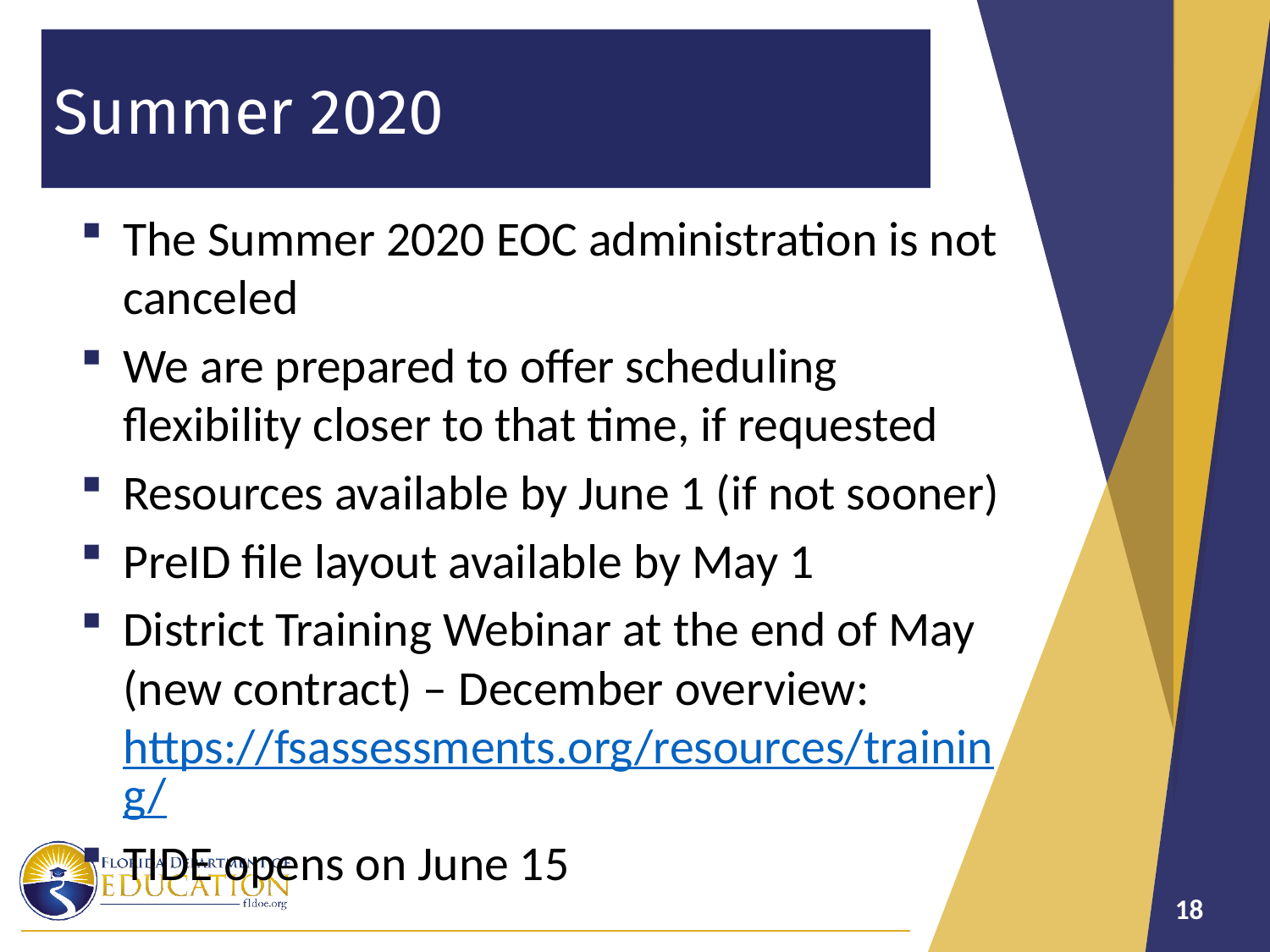

# Summer 2020
The Summer 2020 EOC administration is not canceled
We are prepared to offer scheduling flexibility closer to that time, if requested
Resources available by June 1 (if not sooner)
PreID file layout available by May 1
District Training Webinar at the end of May (new contract) – December overview: https://fsassessments.org/resources/training/
TIDE opens on June 15

18